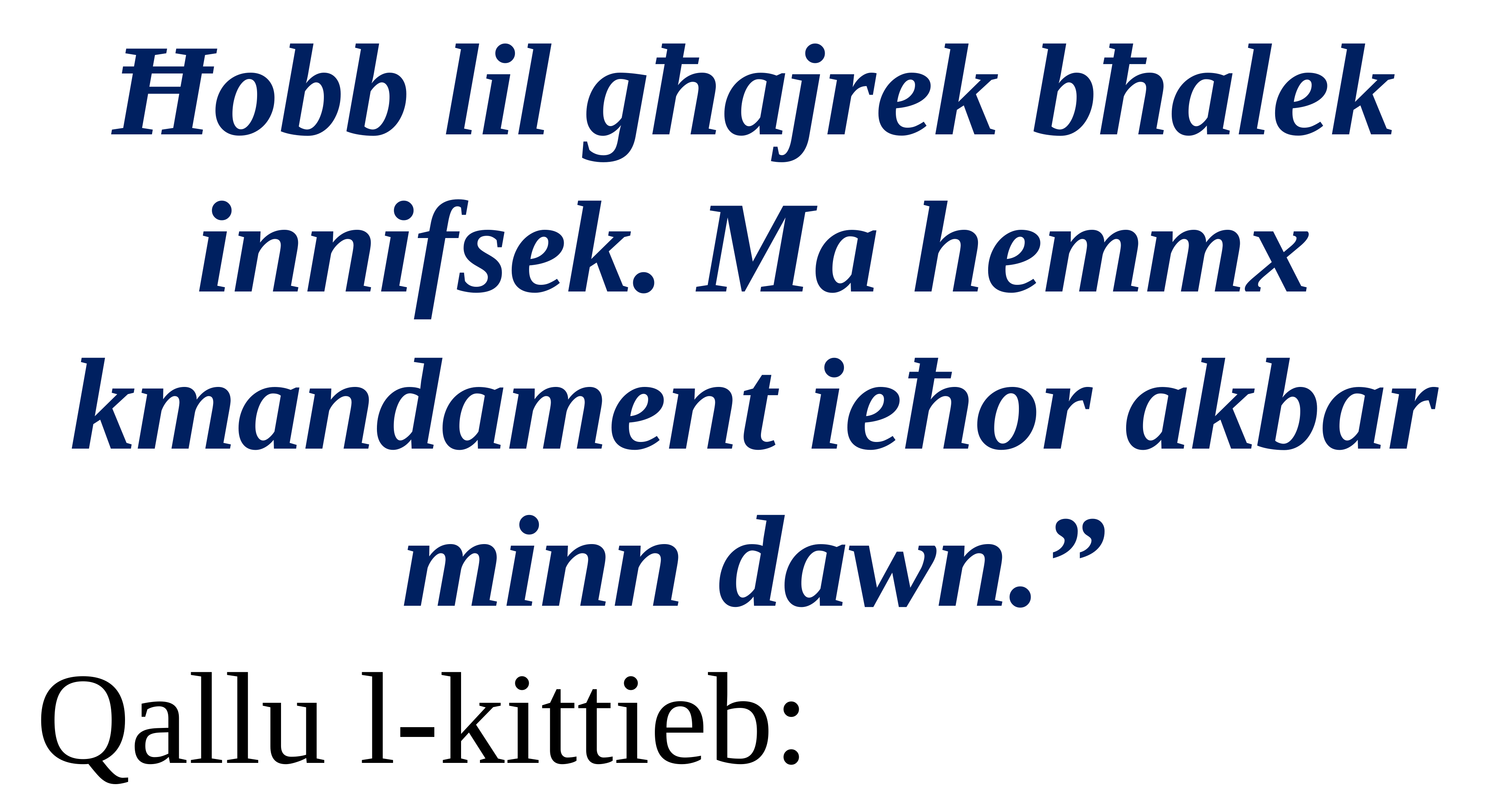

Ħobb lil għajrek bħalek
innifsek. Ma hemmx kmandament ieħor akbar minn dawn.”
Qallu l-kittieb: